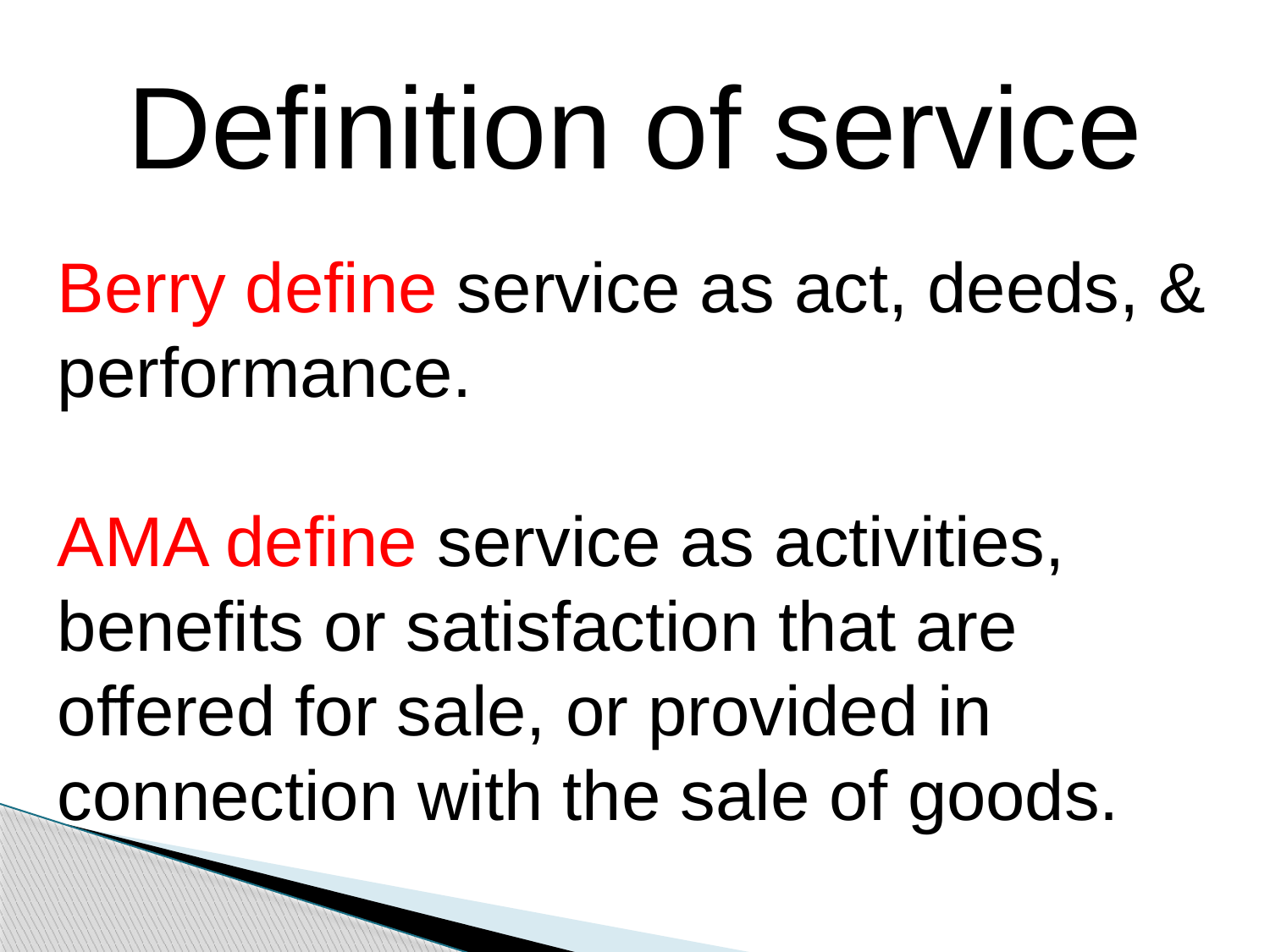

Definition of service
Berry define service as act, deeds, & performance.

AMA define service as activities, benefits or satisfaction that are offered for sale, or provided in connection with the sale of goods.